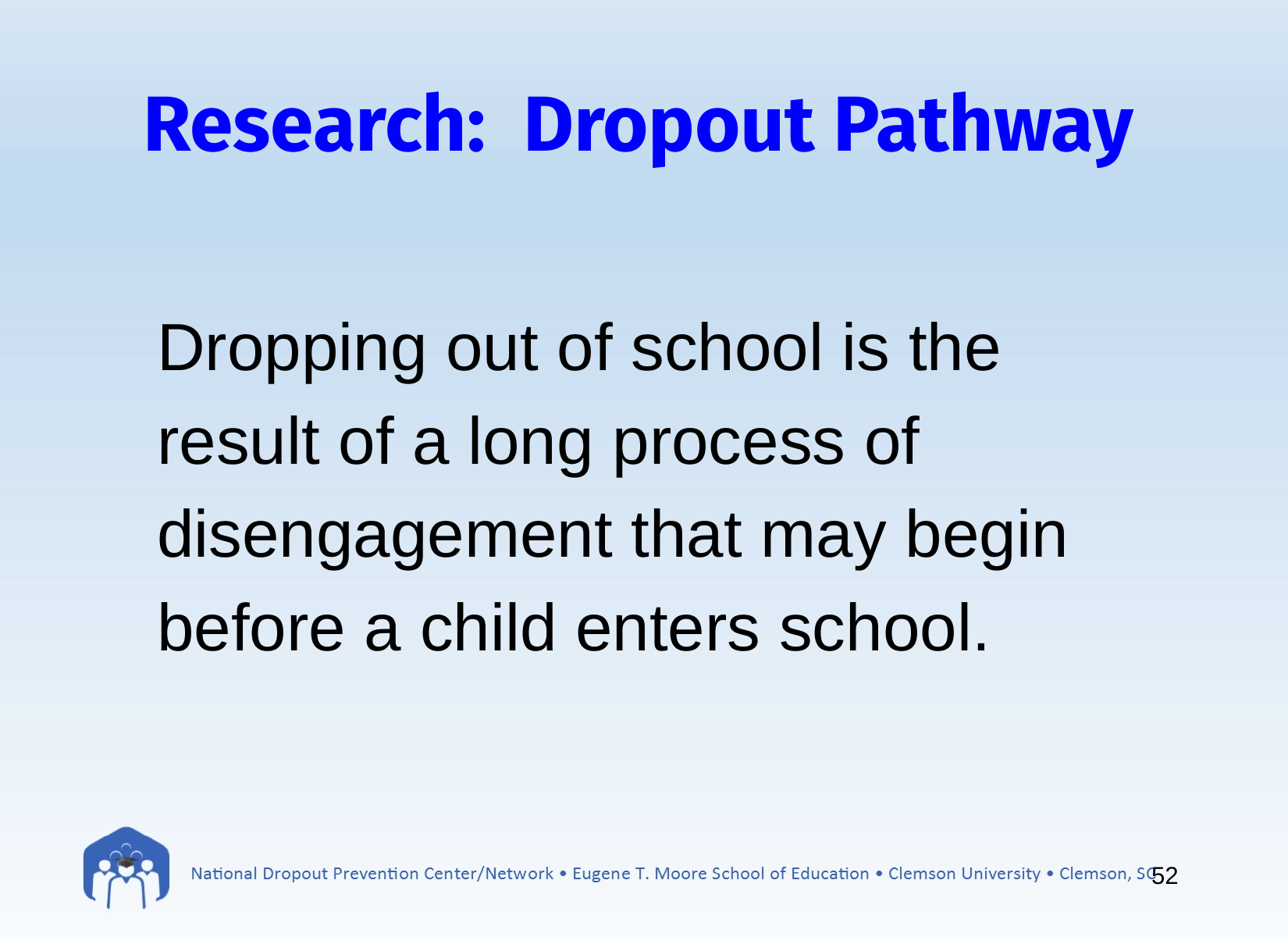

Research:  Dropout Pathway
	Dropping out of school is the result of a long process of disengagement that may begin before a child enters school.

52